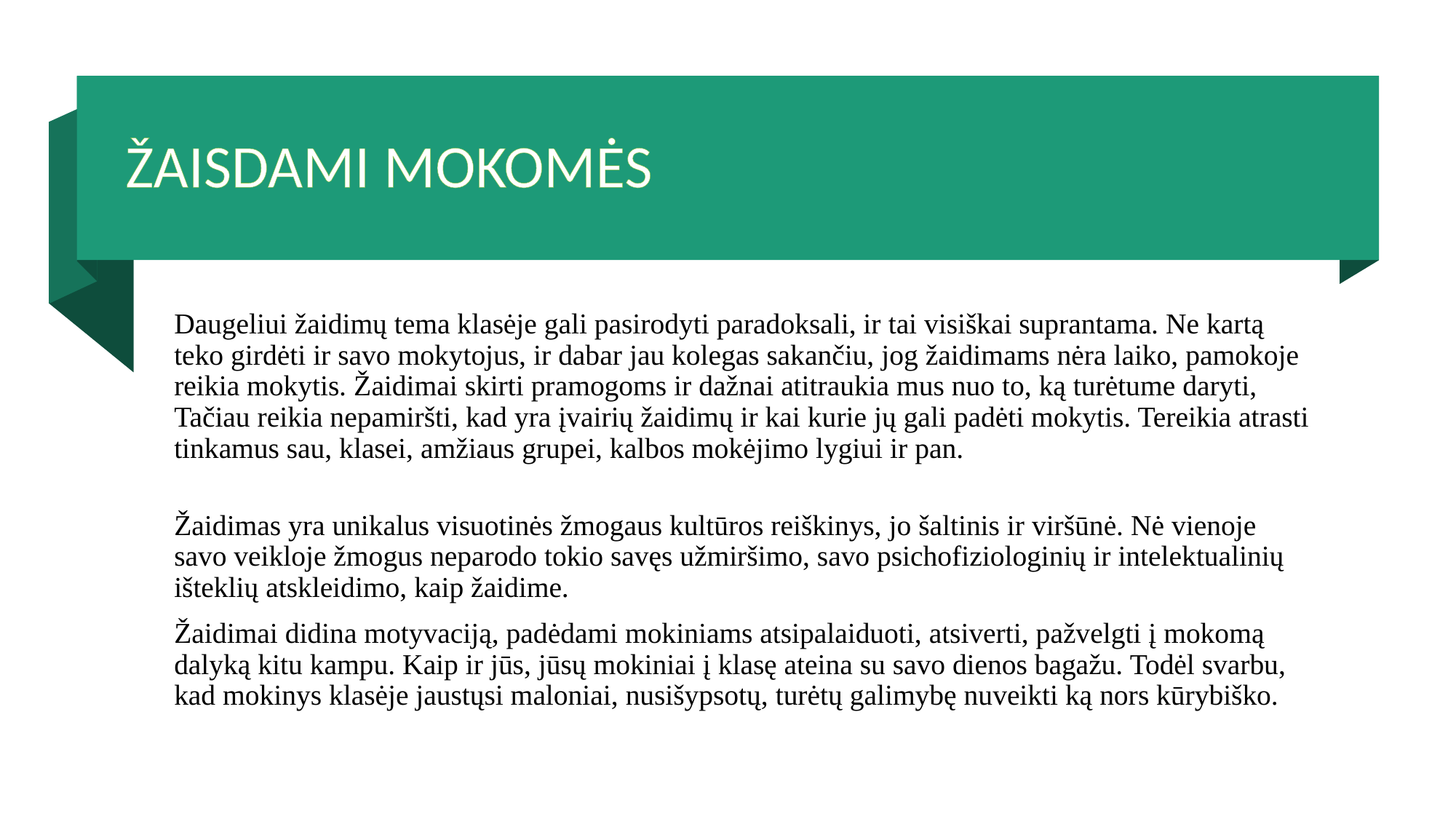

# ŽAISDAMI MOKOMĖS

Daugeliui žaidimų tema klasėje gali pasirodyti paradoksali, ir tai visiškai suprantama. Ne kartą teko girdėti ir savo mokytojus, ir dabar jau kolegas sakančiu, jog žaidimams nėra laiko, pamokoje reikia mokytis. Žaidimai skirti pramogoms ir dažnai atitraukia mus nuo to, ką turėtume daryti, Tačiau reikia nepamiršti, kad yra įvairių žaidimų ir kai kurie jų gali padėti mokytis. Tereikia atrasti tinkamus sau, klasei, amžiaus grupei, kalbos mokėjimo lygiui ir pan.
Žaidimas yra unikalus visuotinės žmogaus kultūros reiškinys, jo šaltinis ir viršūnė. Nė vienoje savo veikloje žmogus neparodo tokio savęs užmiršimo, savo psichofiziologinių ir intelektualinių išteklių atskleidimo, kaip žaidime.
Žaidimai didina motyvaciją, padėdami mokiniams atsipalaiduoti, atsiverti, pažvelgti į mokomą dalyką kitu kampu. Kaip ir jūs, jūsų mokiniai į klasę ateina su savo dienos bagažu. Todėl svarbu, kad mokinys klasėje jaustųsi maloniai, nusišypsotų, turėtų galimybę nuveikti ką nors kūrybiško.